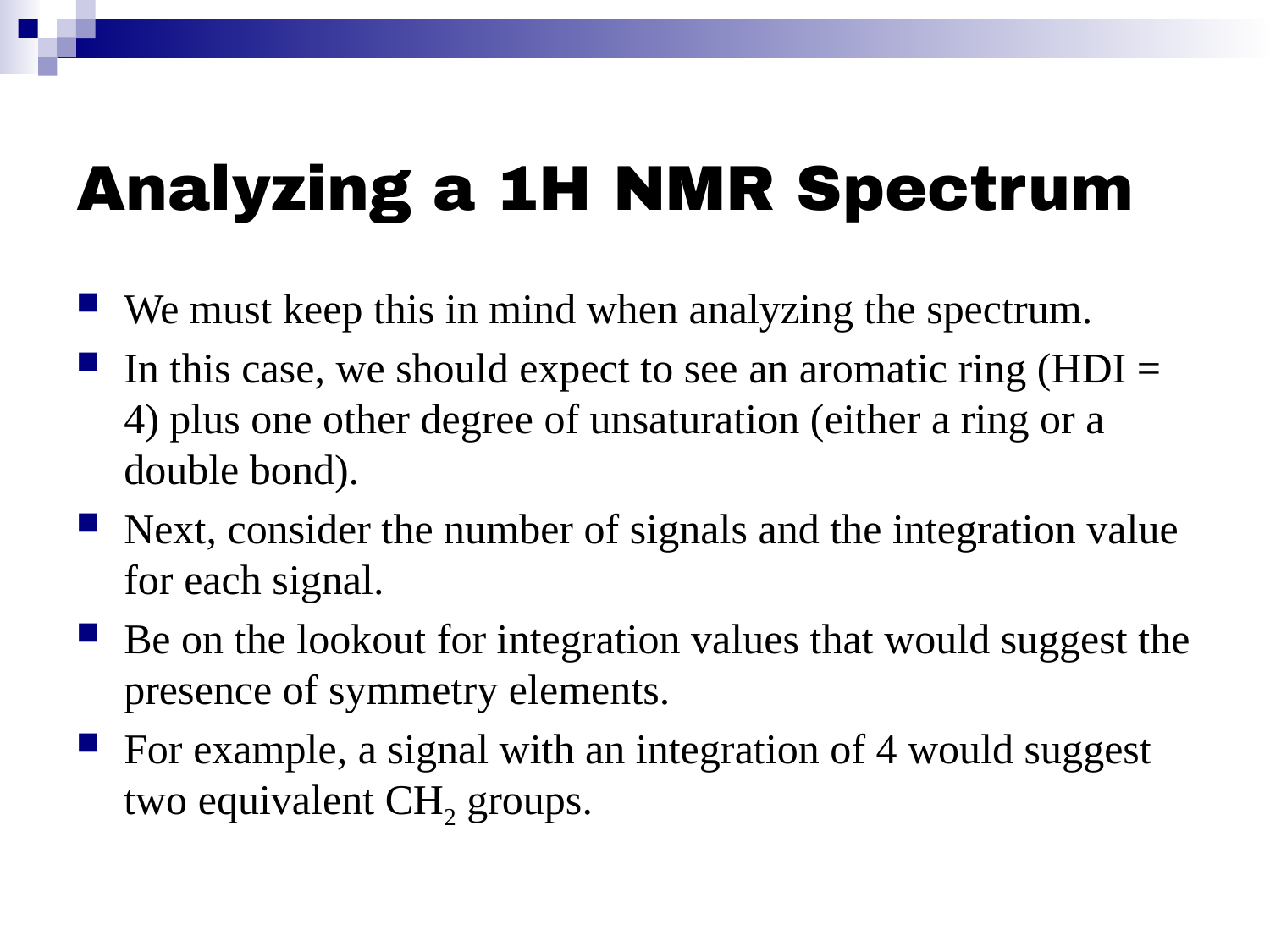

# Analyzing a 1H NMR Spectrum
We must keep this in mind when analyzing the spectrum.
In this case, we should expect to see an aromatic ring (HDI = 4) plus one other degree of unsaturation (either a ring or a double bond).
Next, consider the number of signals and the integration value for each signal.
Be on the lookout for integration values that would suggest the presence of symmetry elements.
For example, a signal with an integration of 4 would suggest two equivalent CH2 groups.